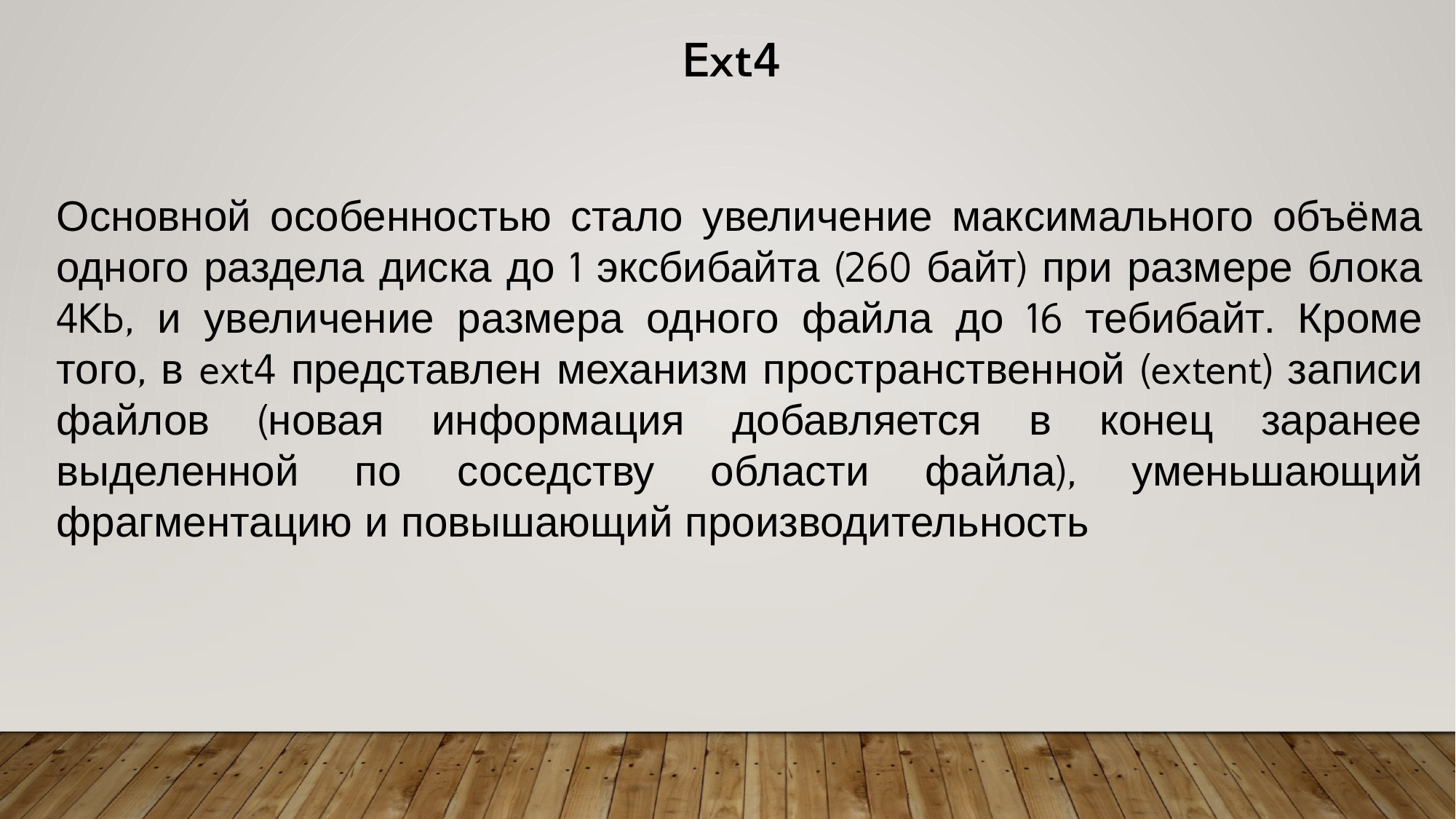

Ext4

Основной особенностью стало увеличение максимального объёма одного раздела диска до 1 эксбибайта (260 байт) при размере блока 4Kb, и увеличение размера одного файла до 16 тебибайт. Кроме того, в ext4 представлен механизм пространственной (extent) записи файлов (новая информация добавляется в конец заранее выделенной по соседству области файла), уменьшающий фрагментацию и повышающий производительность